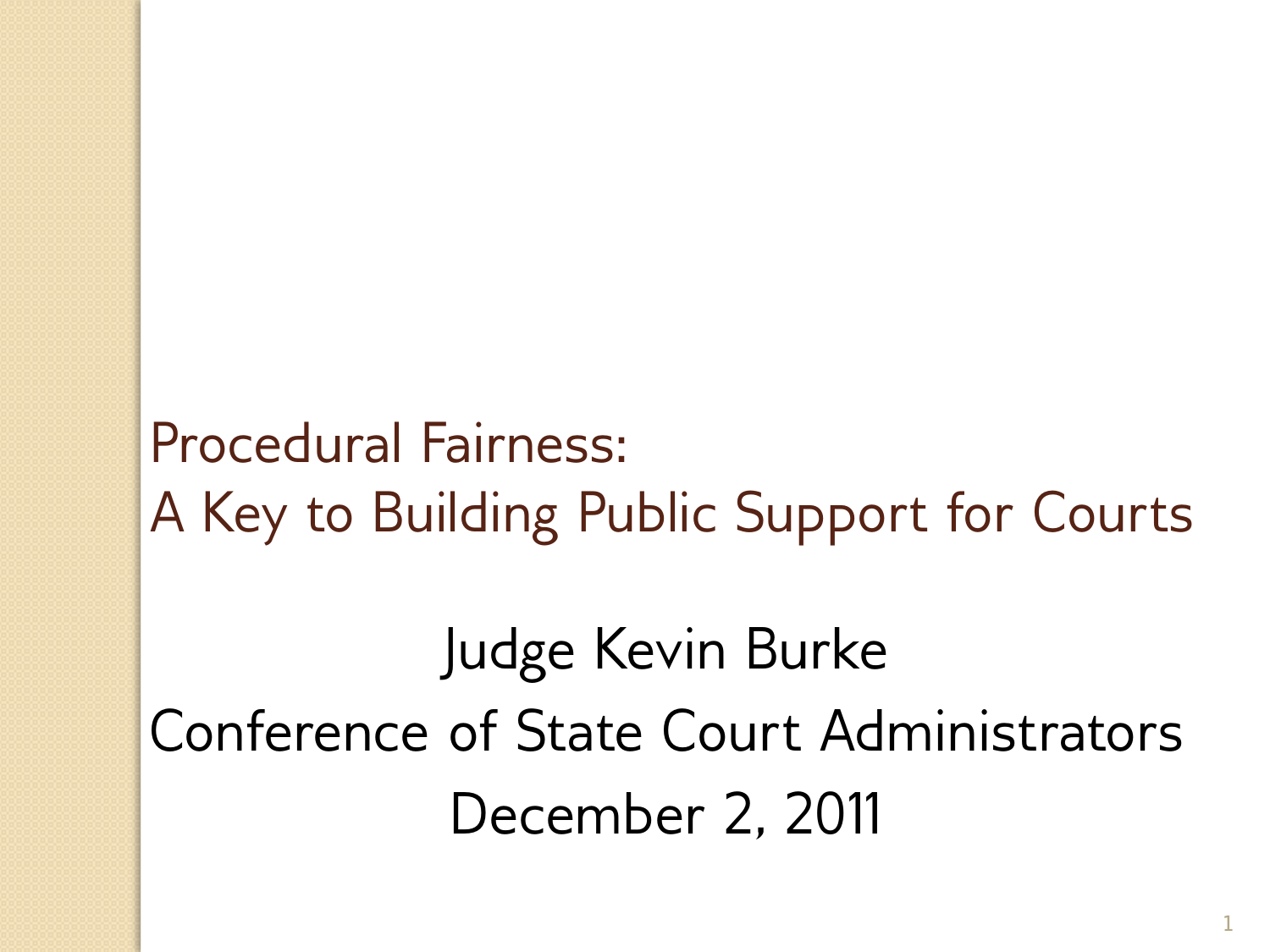

Procedural Fairness:
A Key to Building Public Support for Courts
Judge Kevin Burke
Conference of State Court Administrators
December 2, 2011

1